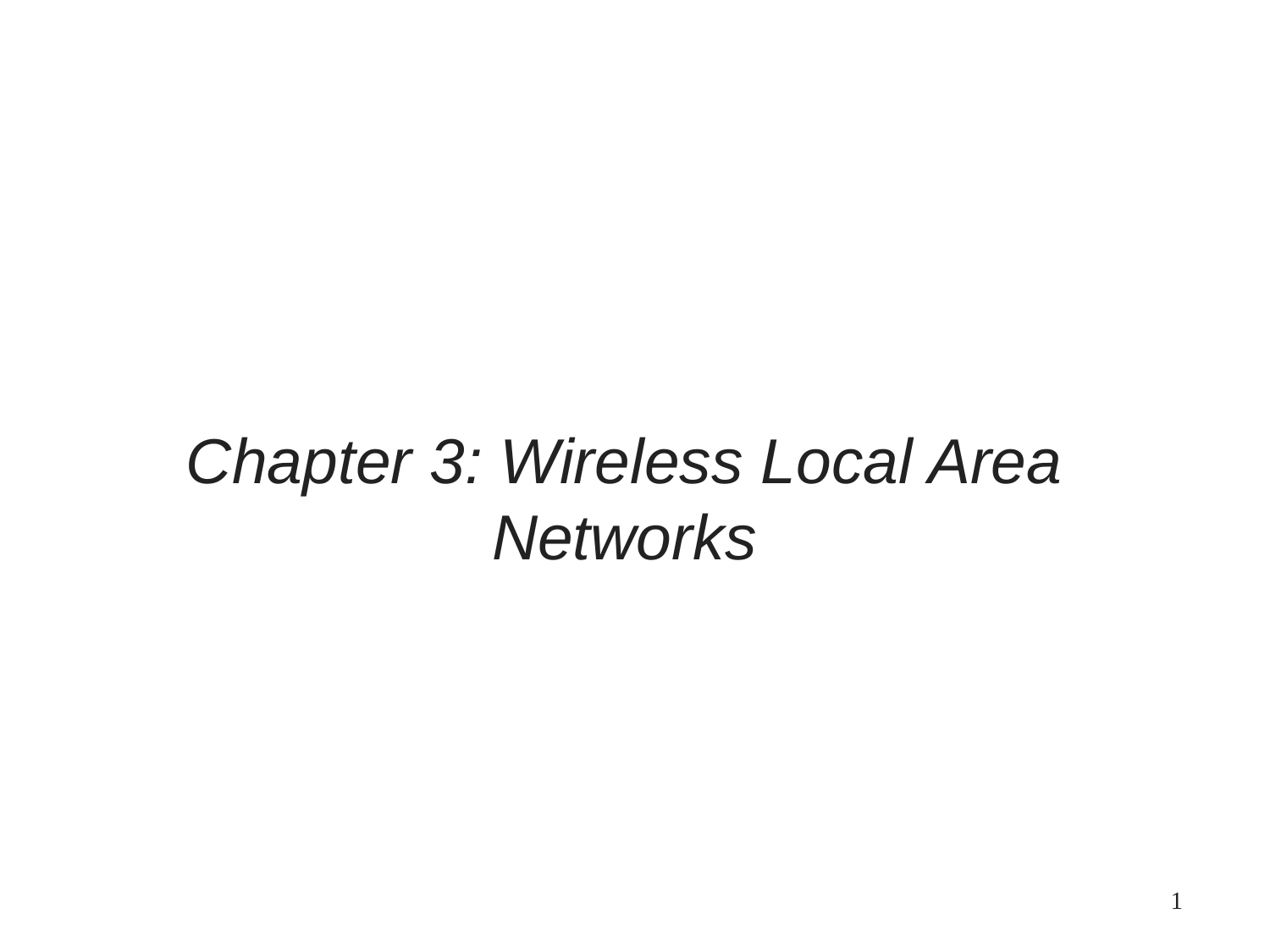

# Chapter 3: Wireless Local Area Networks
1